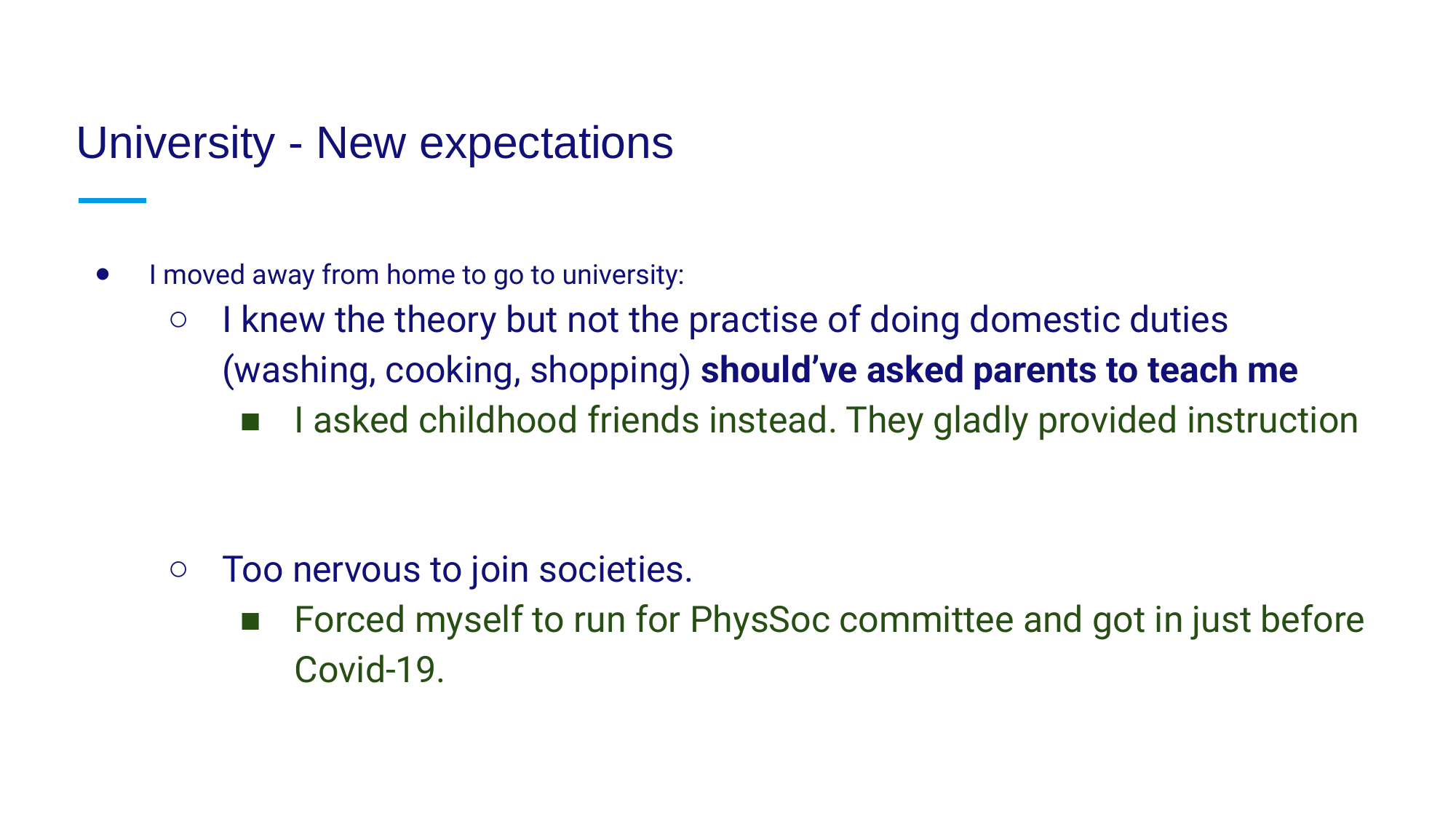

# University - New expectations
I moved away from home to go to university:
I knew the theory but not the practise of doing domestic duties (washing, cooking, shopping) should’ve asked parents to teach me
I asked childhood friends instead. They gladly provided instruction

Too nervous to join societies.
Forced myself to run for PhysSoc committee and got in just before Covid-19.